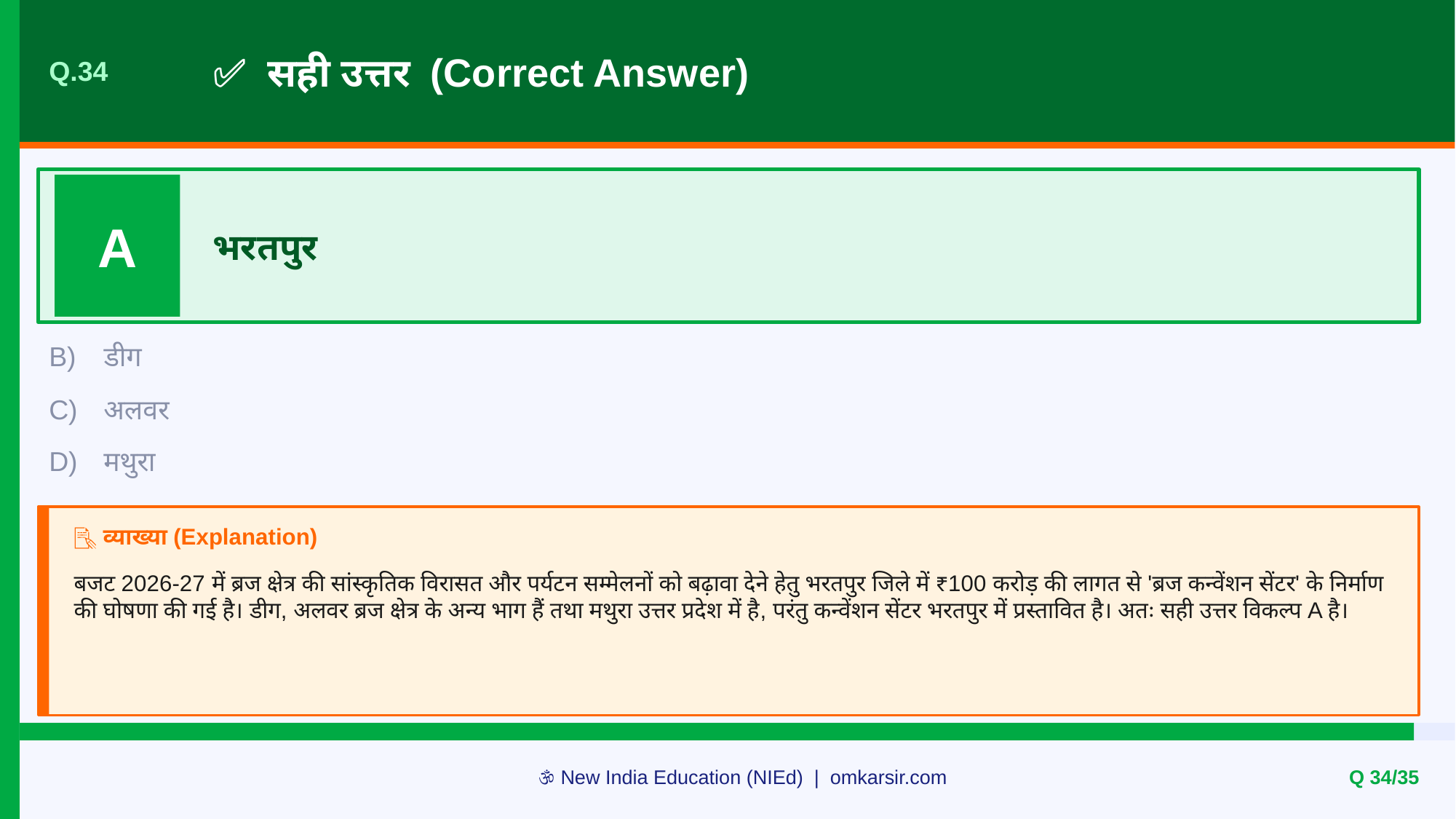

✅  सही उत्तर  (Correct Answer)
Q.34

A
भरतपुर
B)
डीग
C)
अलवर
D)
मथुरा

📝 व्याख्या (Explanation)
बजट 2026-27 में ब्रज क्षेत्र की सांस्कृतिक विरासत और पर्यटन सम्मेलनों को बढ़ावा देने हेतु भरतपुर जिले में ₹100 करोड़ की लागत से 'ब्रज कन्वेंशन सेंटर' के निर्माण की घोषणा की गई है। डीग, अलवर ब्रज क्षेत्र के अन्य भाग हैं तथा मथुरा उत्तर प्रदेश में है, परंतु कन्वेंशन सेंटर भरतपुर में प्रस्तावित है। अतः सही उत्तर विकल्प A है।

🕉️ New India Education (NIEd)  |  omkarsir.com
Q 34/35